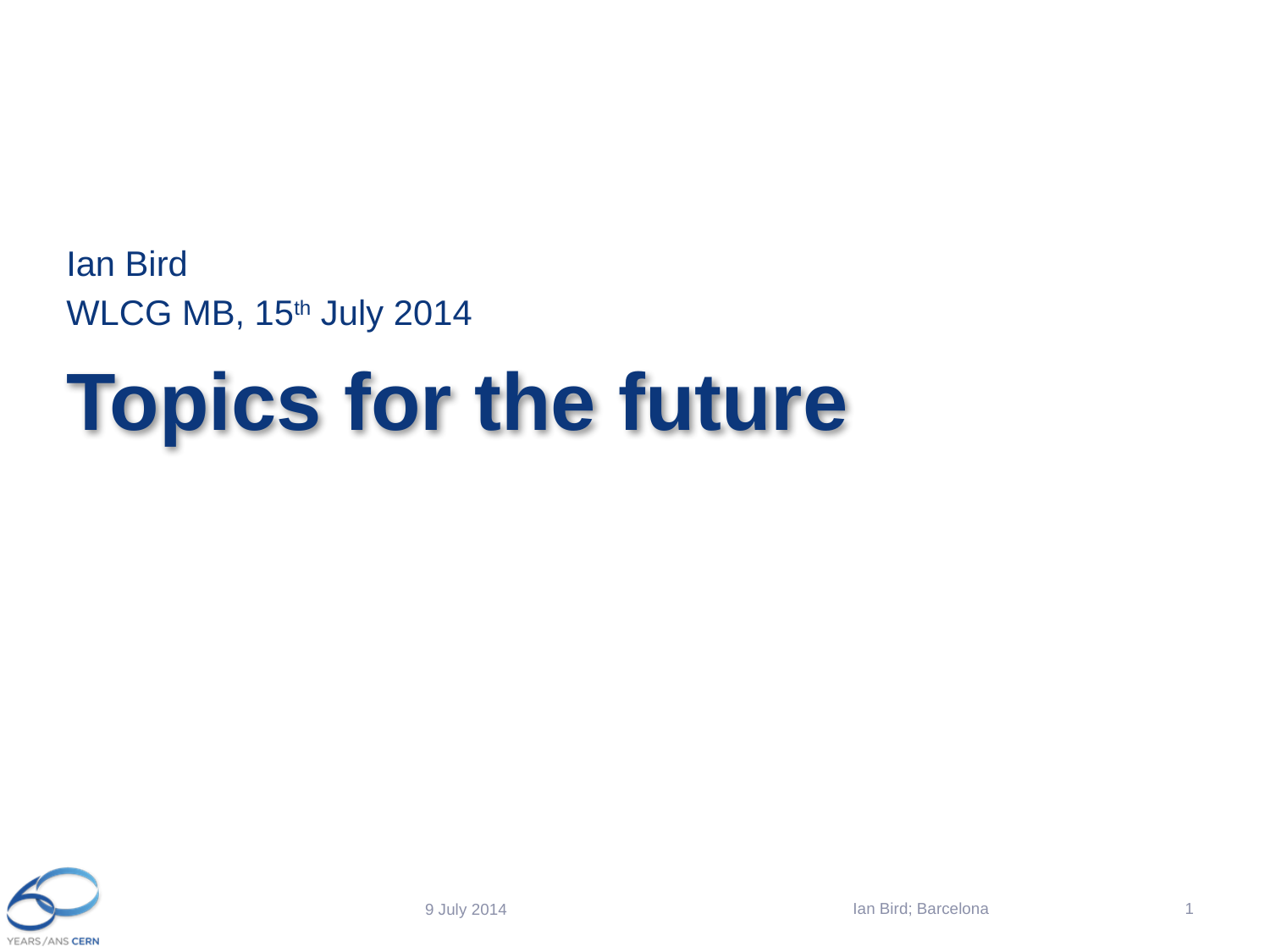

Ian Bird
WLCG MB, 15th July 2014
# Topics for the future
Ian Bird; Barcelona
1
9 July 2014